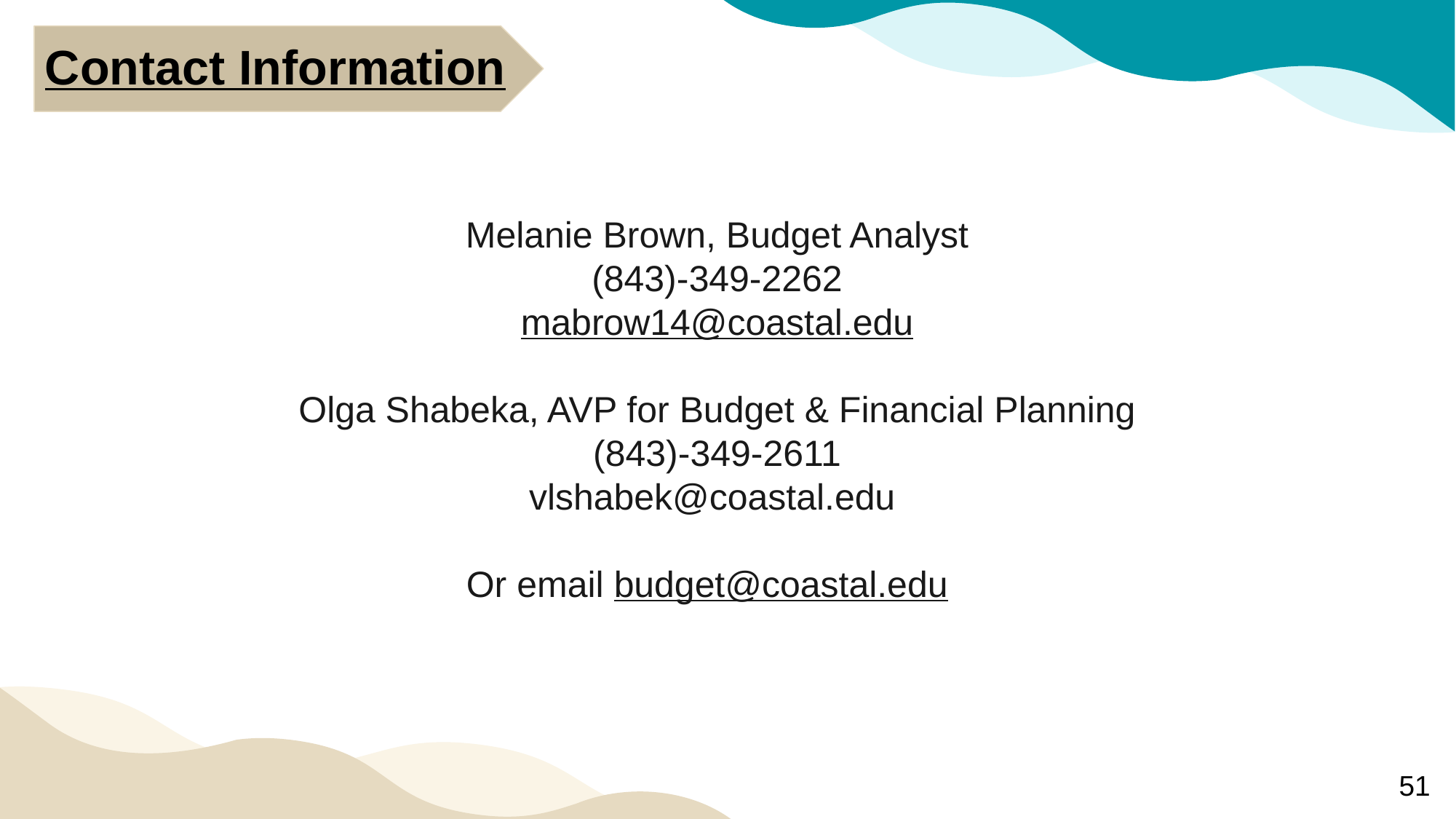

Contact Information

Melanie Brown, Budget Analyst
(843)-349-2262
mabrow14@coastal.edu

Olga Shabeka, AVP for Budget & Financial Planning
(843)-349-2611
vlshabek@coastal.edu

Or email budget@coastal.edu

51